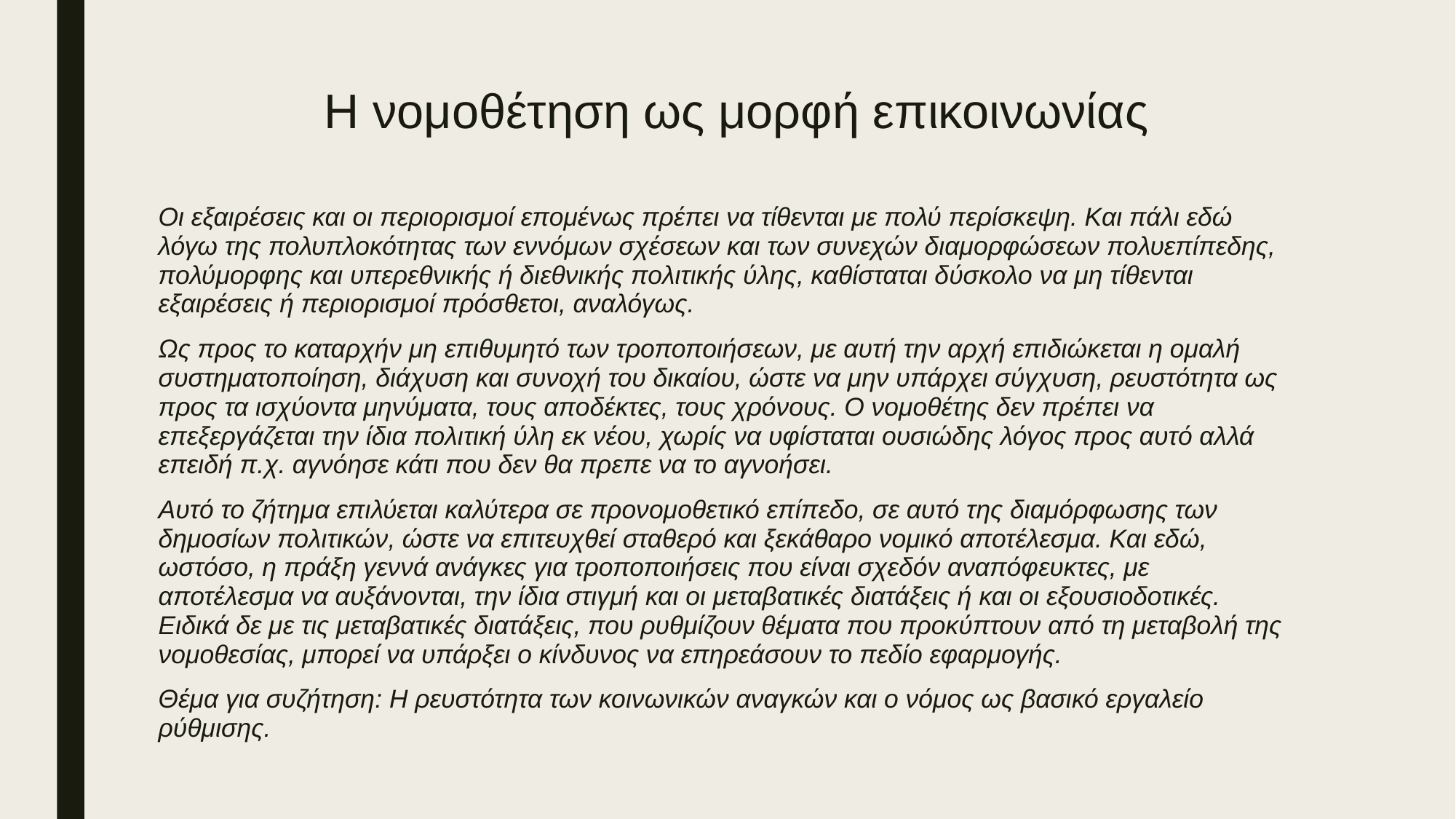

# Η νομοθέτηση ως μορφή επικοινωνίας
Οι εξαιρέσεις και οι περιορισμοί επομένως πρέπει να τίθενται με πολύ περίσκεψη. Και πάλι εδώ λόγω της πολυπλοκότητας των εννόμων σχέσεων και των συνεχών διαμορφώσεων πολυεπίπεδης, πολύμορφης και υπερεθνικής ή διεθνικής πολιτικής ύλης, καθίσταται δύσκολο να μη τίθενται εξαιρέσεις ή περιορισμοί πρόσθετοι, αναλόγως.
Ως προς το καταρχήν μη επιθυμητό των τροποποιήσεων, με αυτή την αρχή επιδιώκεται η ομαλή συστηματοποίηση, διάχυση και συνοχή του δικαίου, ώστε να μην υπάρχει σύγχυση, ρευστότητα ως προς τα ισχύοντα μηνύματα, τους αποδέκτες, τους χρόνους. Ο νομοθέτης δεν πρέπει να επεξεργάζεται την ίδια πολιτική ύλη εκ νέου, χωρίς να υφίσταται ουσιώδης λόγος προς αυτό αλλά επειδή π.χ. αγνόησε κάτι που δεν θα πρεπε να το αγνοήσει.
Αυτό το ζήτημα επιλύεται καλύτερα σε προνομοθετικό επίπεδο, σε αυτό της διαμόρφωσης των δημοσίων πολιτικών, ώστε να επιτευχθεί σταθερό και ξεκάθαρο νομικό αποτέλεσμα. Και εδώ, ωστόσο, η πράξη γεννά ανάγκες για τροποποιήσεις που είναι σχεδόν αναπόφευκτες, με αποτέλεσμα να αυξάνονται, την ίδια στιγμή και οι μεταβατικές διατάξεις ή και οι εξουσιοδοτικές. Ειδικά δε με τις μεταβατικές διατάξεις, που ρυθμίζουν θέματα που προκύπτουν από τη μεταβολή της νομοθεσίας, μπορεί να υπάρξει ο κίνδυνος να επηρεάσουν το πεδίο εφαρμογής.
Θέμα για συζήτηση: Η ρευστότητα των κοινωνικών αναγκών και ο νόμος ως βασικό εργαλείο ρύθμισης.